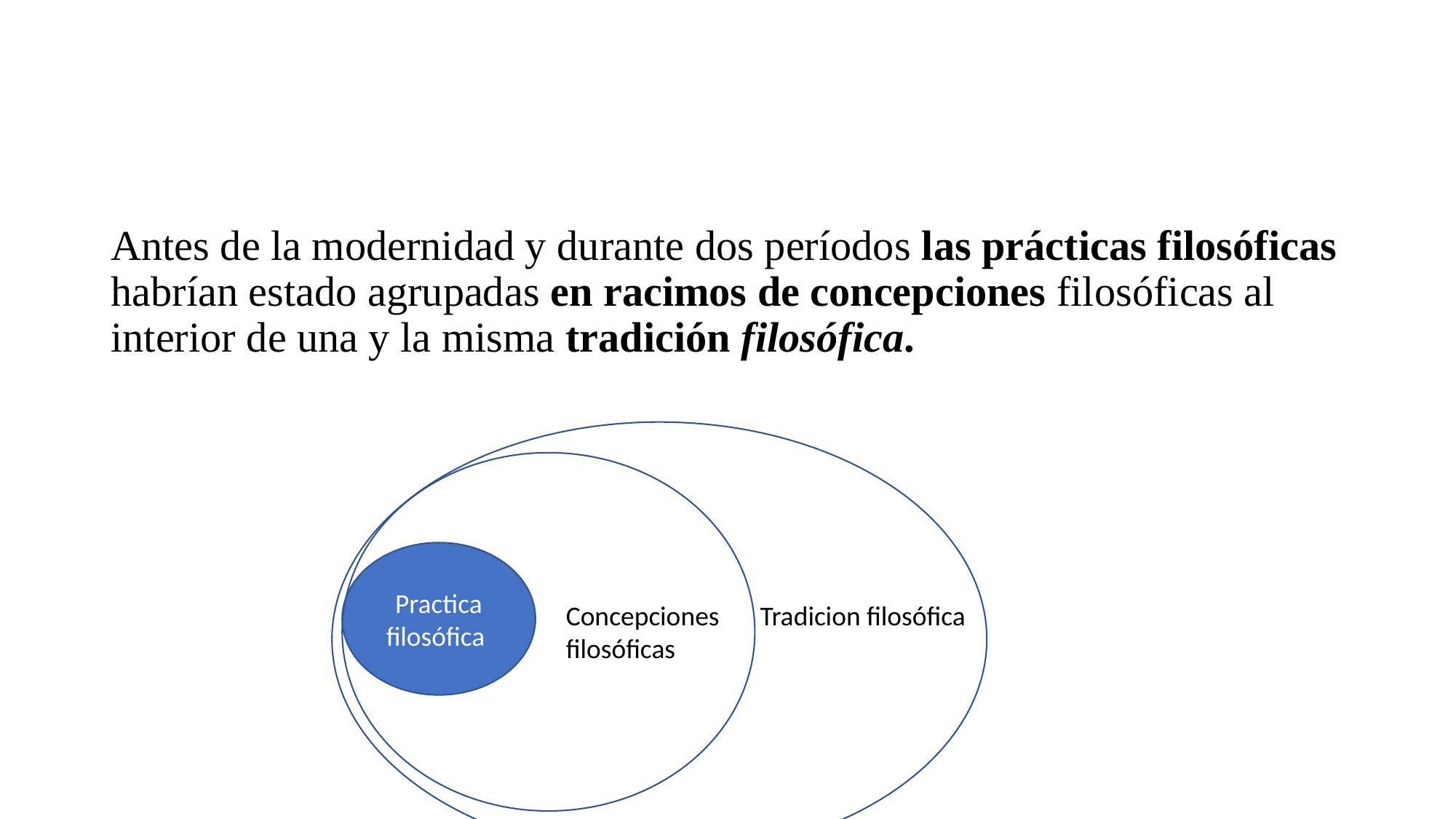

Antes de la modernidad y durante dos períodos las prácticas filosóficas habrían estado agrupadas en racimos de concepciones filosóficas al interior de una y la misma tradición filosófica.

Practica filosófica
Concepciones filosóficas
Tradicion filosófica